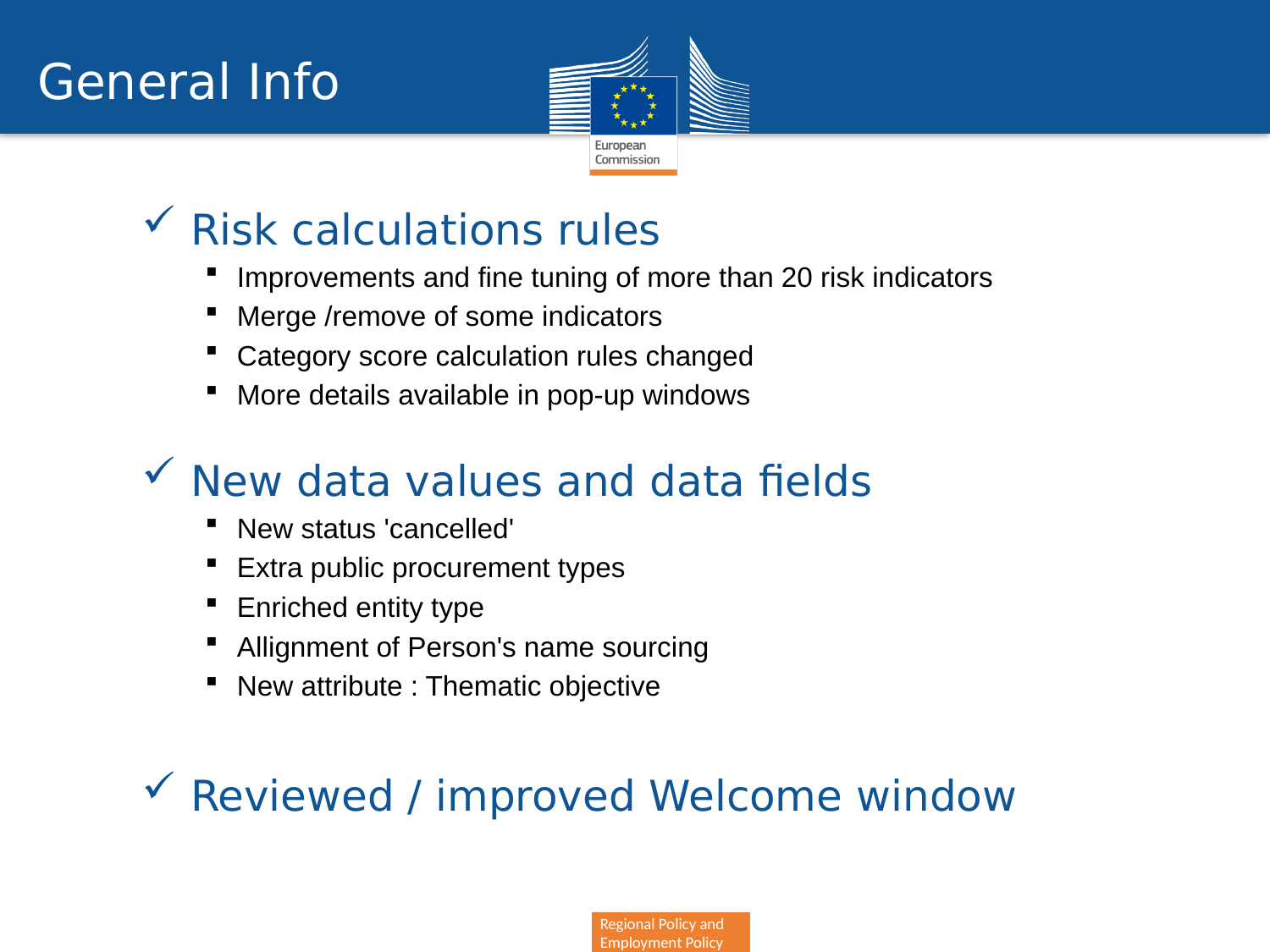

General Info
 Risk calculations rules
Improvements and fine tuning of more than 20 risk indicators
Merge /remove of some indicators
Category score calculation rules changed
More details available in pop-up windows

 New data values and data fields
New status 'cancelled'
Extra public procurement types
Enriched entity type
Allignment of Person's name sourcing
New attribute : Thematic objective

 Reviewed / improved Welcome window